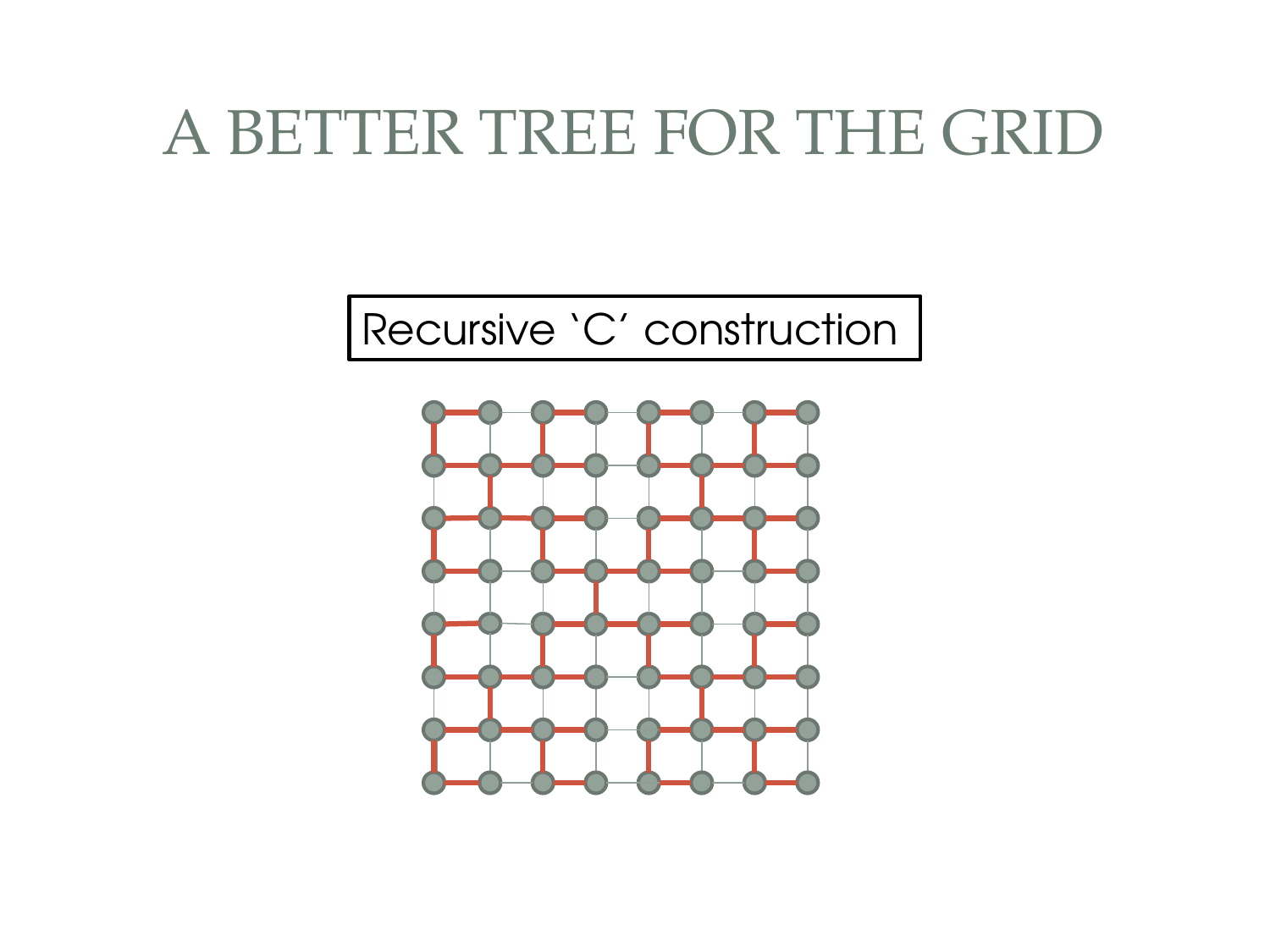

# A better tree for the Grid
Recursive ‘C’ construction